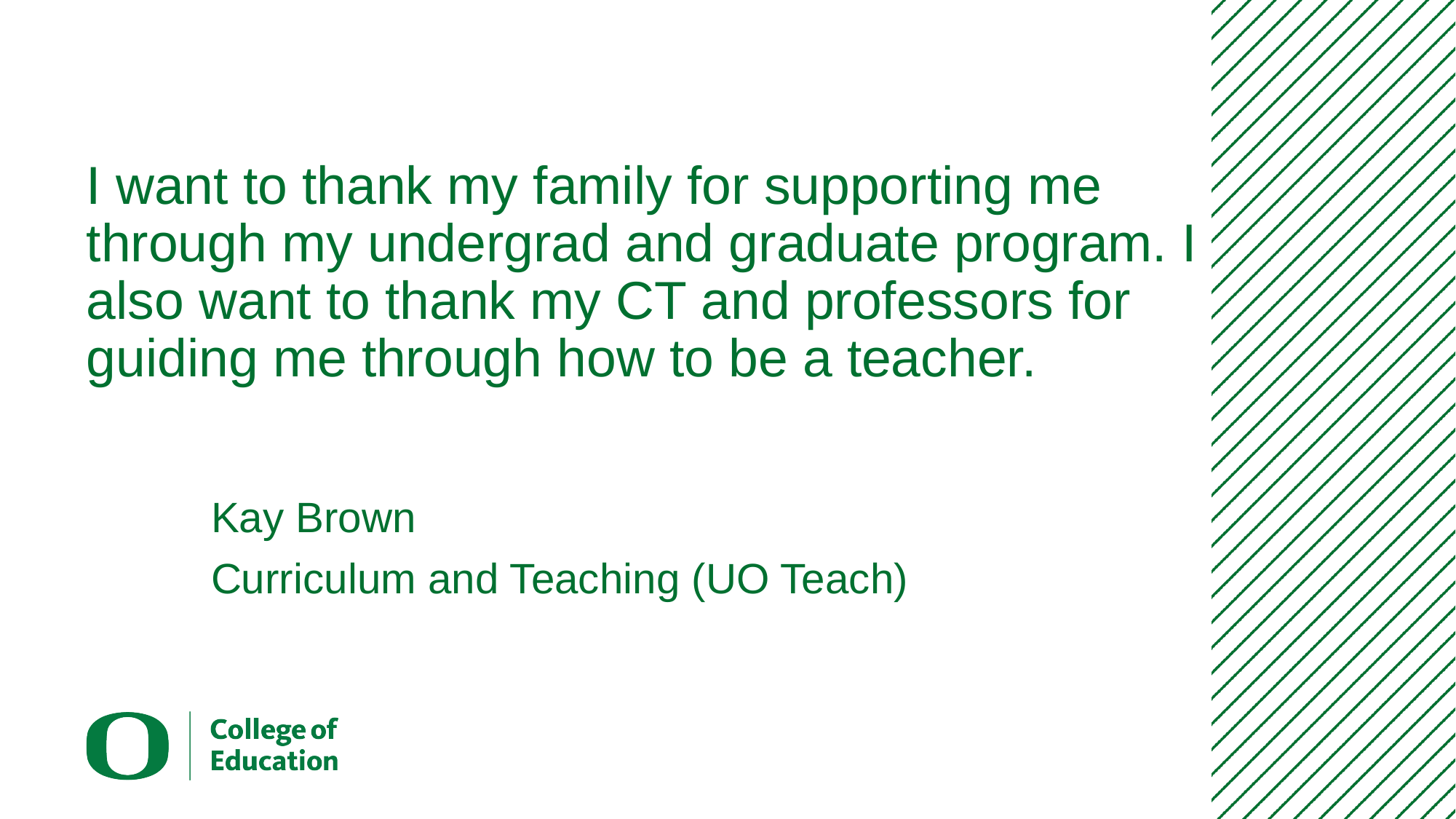

# I want to thank my family for supporting me through my undergrad and graduate program. I also want to thank my CT and professors for guiding me through how to be a teacher.
Kay Brown
Curriculum and Teaching (UO Teach)